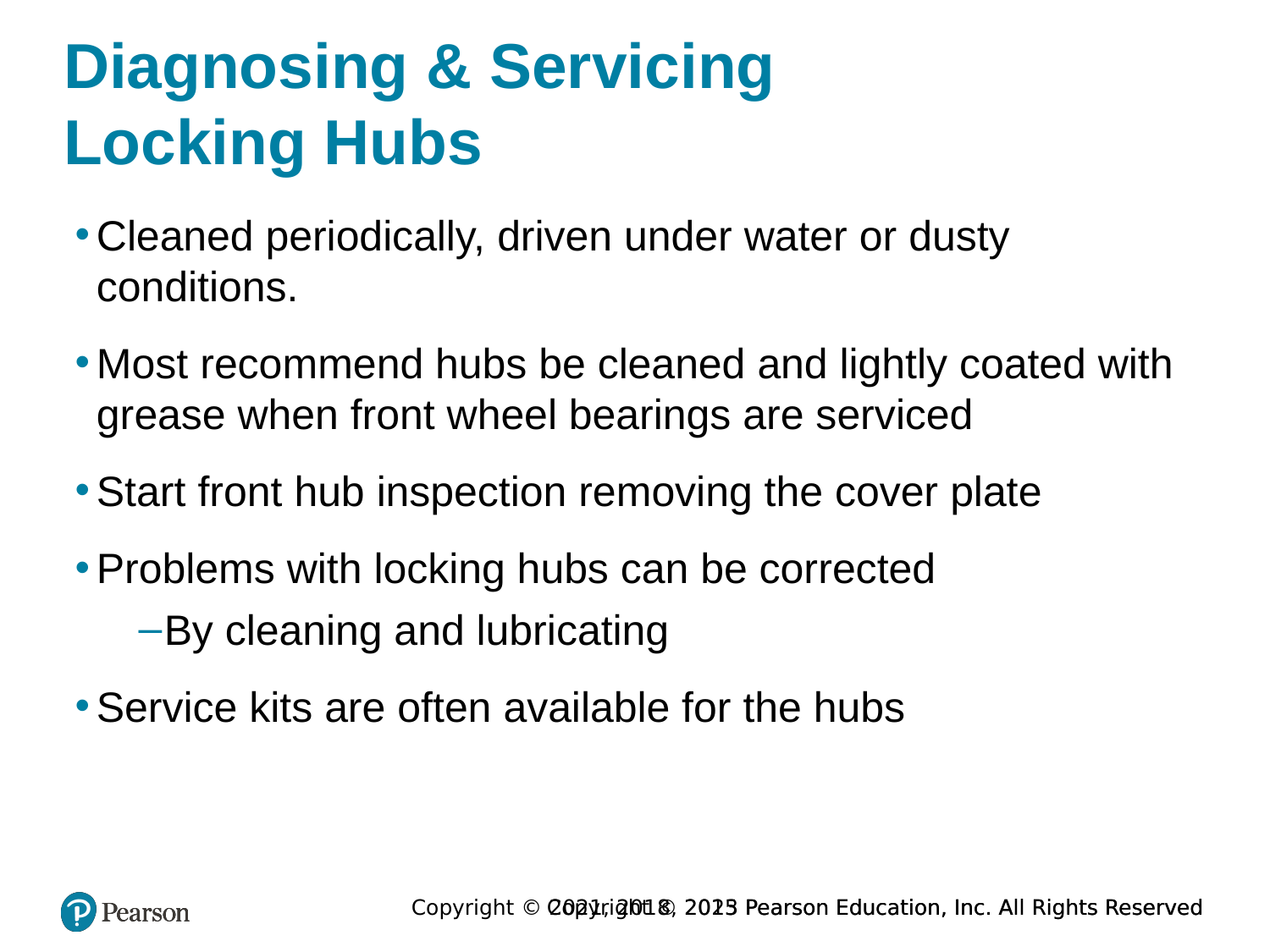

# Diagnosing & Servicing Locking Hubs
Cleaned periodically, driven under water or dusty conditions.
Most recommend hubs be cleaned and lightly coated with grease when front wheel bearings are serviced
Start front hub inspection removing the cover plate
Problems with locking hubs can be corrected
By cleaning and lubricating
Service kits are often available for the hubs